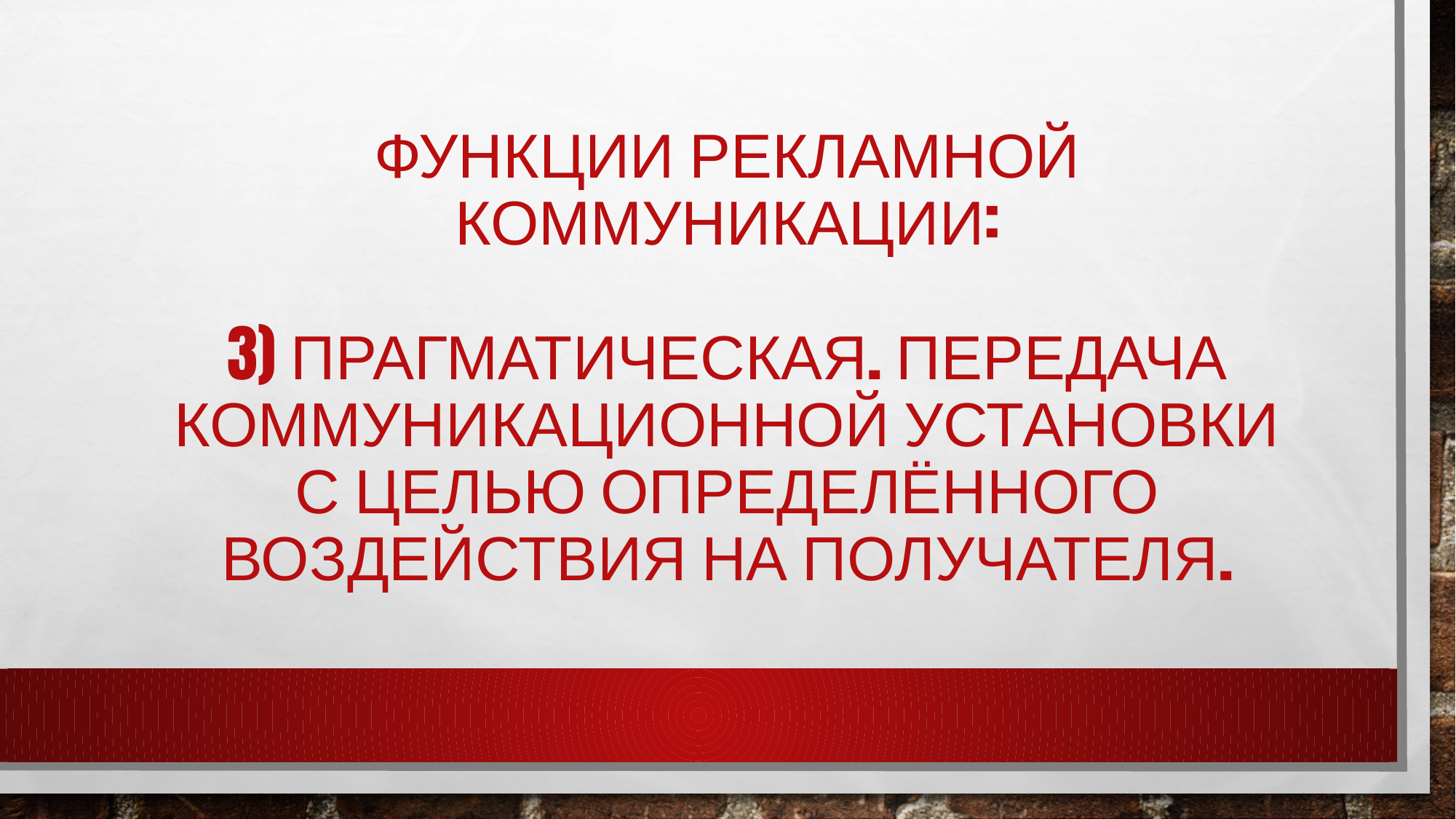

# Функции рекламной коммуникации: 3) Прагматическая. Передача коммуникационной установки с целью определённого воздействия на получателя.